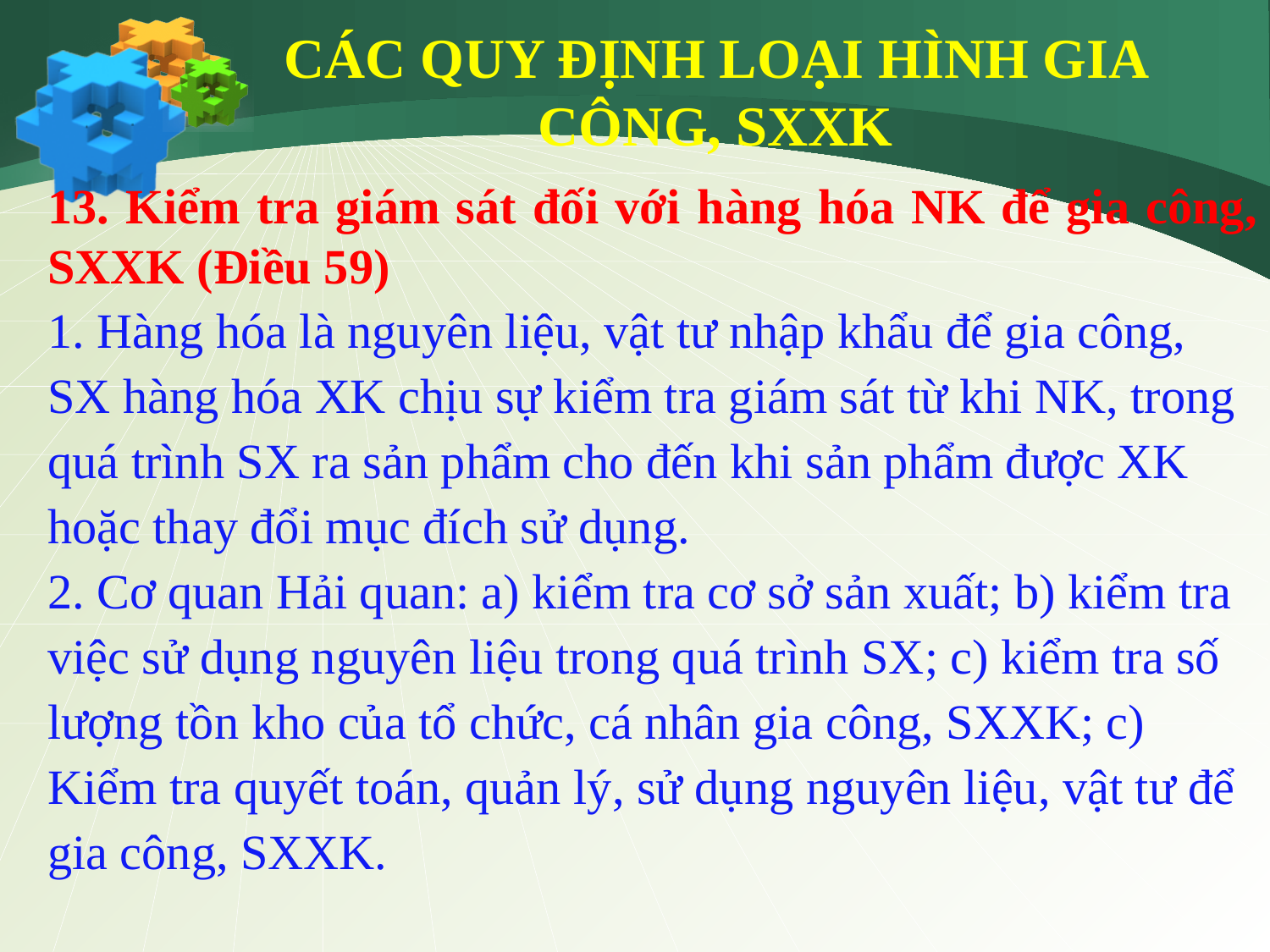

CÁC QUY ĐỊNH LOẠI HÌNH GIA CÔNG, SXXK
13. Kiểm tra giám sát đối với hàng hóa NK để gia công, SXXK (Điều 59)
1. Hàng hóa là nguyên liệu, vật tư nhập khẩu để gia công, SX hàng hóa XK chịu sự kiểm tra giám sát từ khi NK, trong quá trình SX ra sản phẩm cho đến khi sản phẩm được XK hoặc thay đổi mục đích sử dụng.
2. Cơ quan Hải quan: a) kiểm tra cơ sở sản xuất; b) kiểm tra việc sử dụng nguyên liệu trong quá trình SX; c) kiểm tra số lượng tồn kho của tổ chức, cá nhân gia công, SXXK; c) Kiểm tra quyết toán, quản lý, sử dụng nguyên liệu, vật tư để gia công, SXXK.